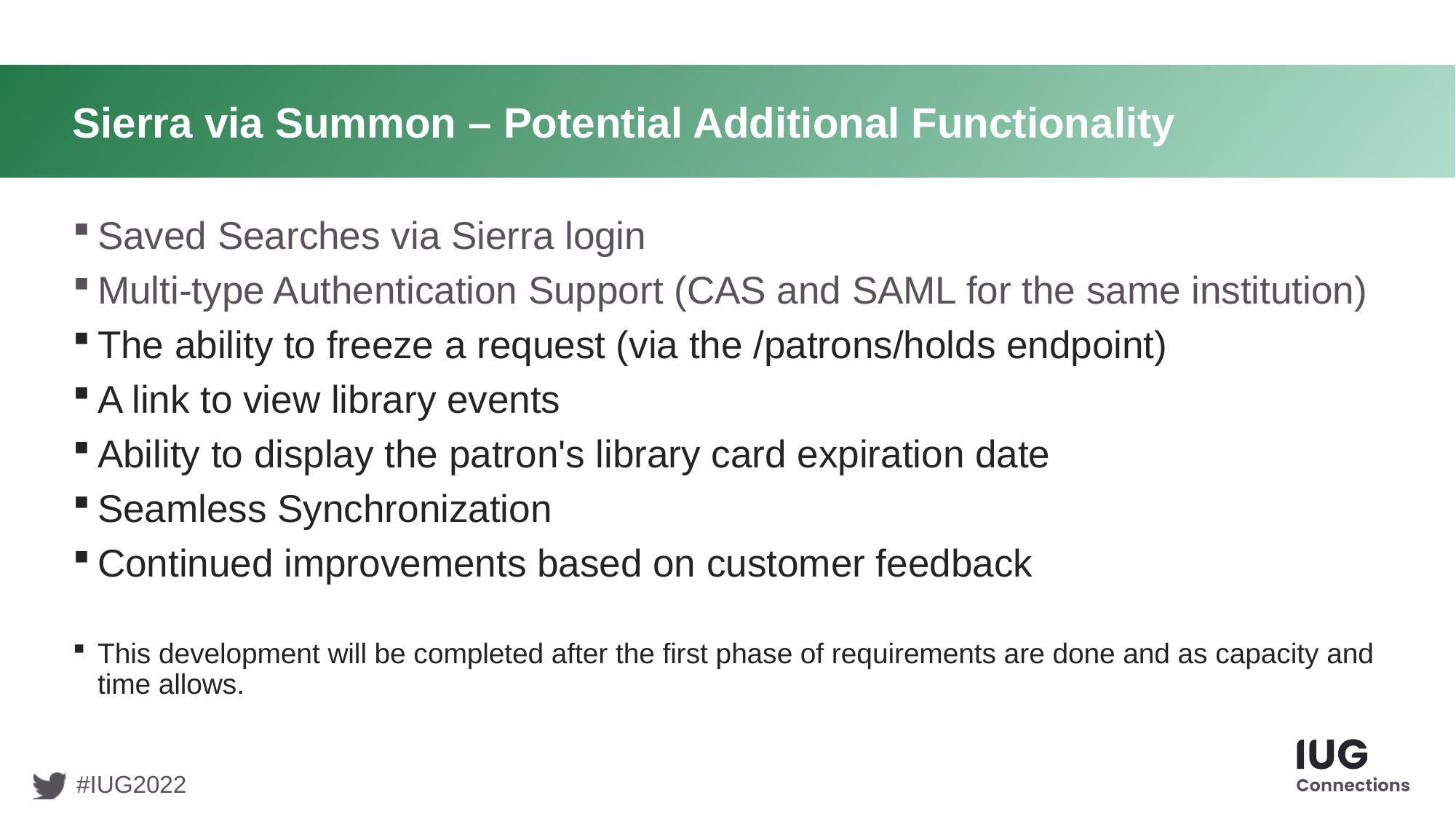

# Sierra via Summon – Potential Additional Functionality
Saved Searches via Sierra login
Multi-type Authentication Support (CAS and SAML for the same institution)
The ability to freeze a request (via the /patrons/holds endpoint)
A link to view library events
Ability to display the patron's library card expiration date
Seamless Synchronization
Continued improvements based on customer feedback

This development will be completed after the first phase of requirements are done and as capacity and time allows.